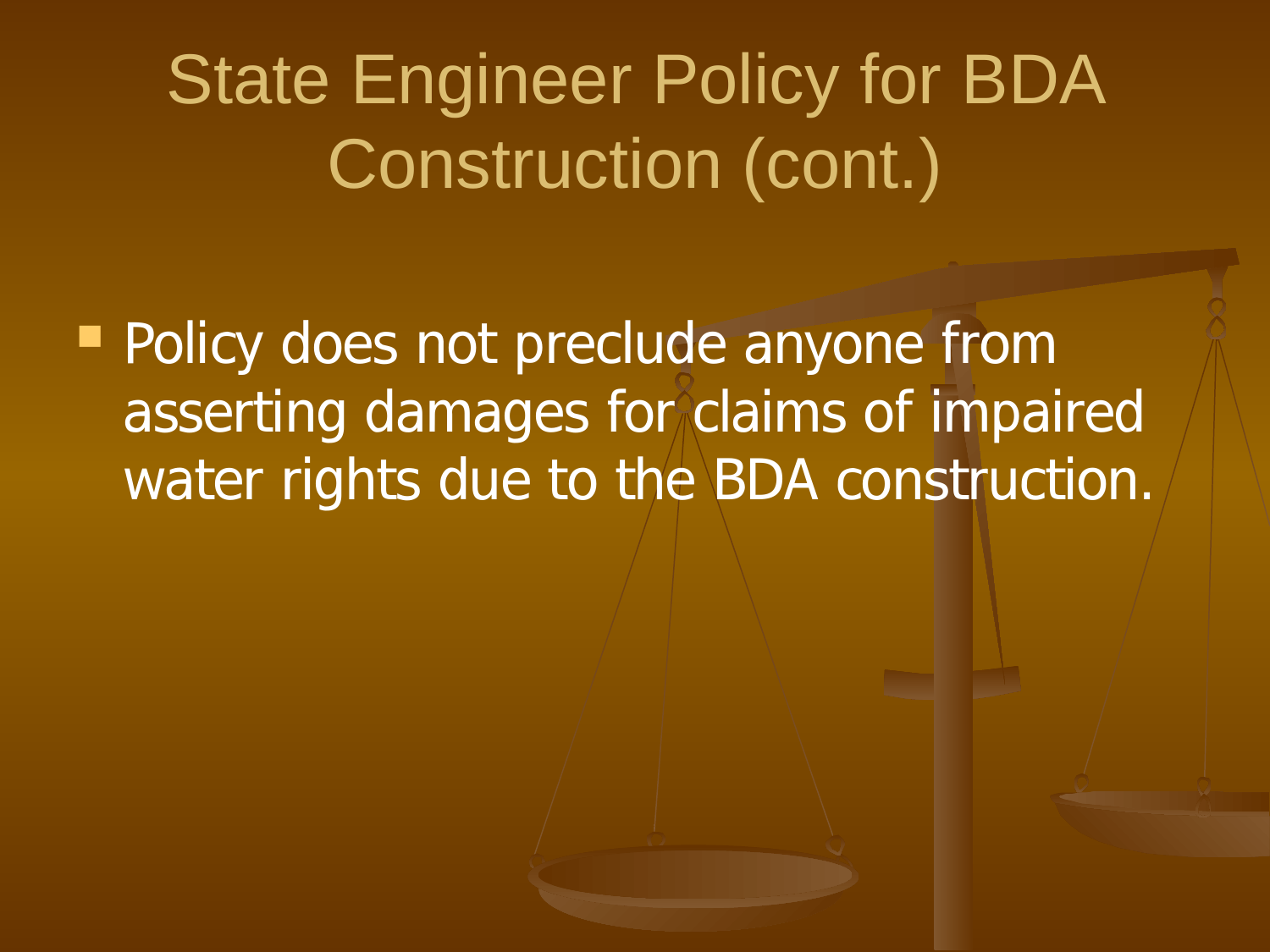

# State Engineer Policy for BDA Construction (cont.)

Policy does not preclude anyone from asserting damages for claims of impaired water rights due to the BDA construction.